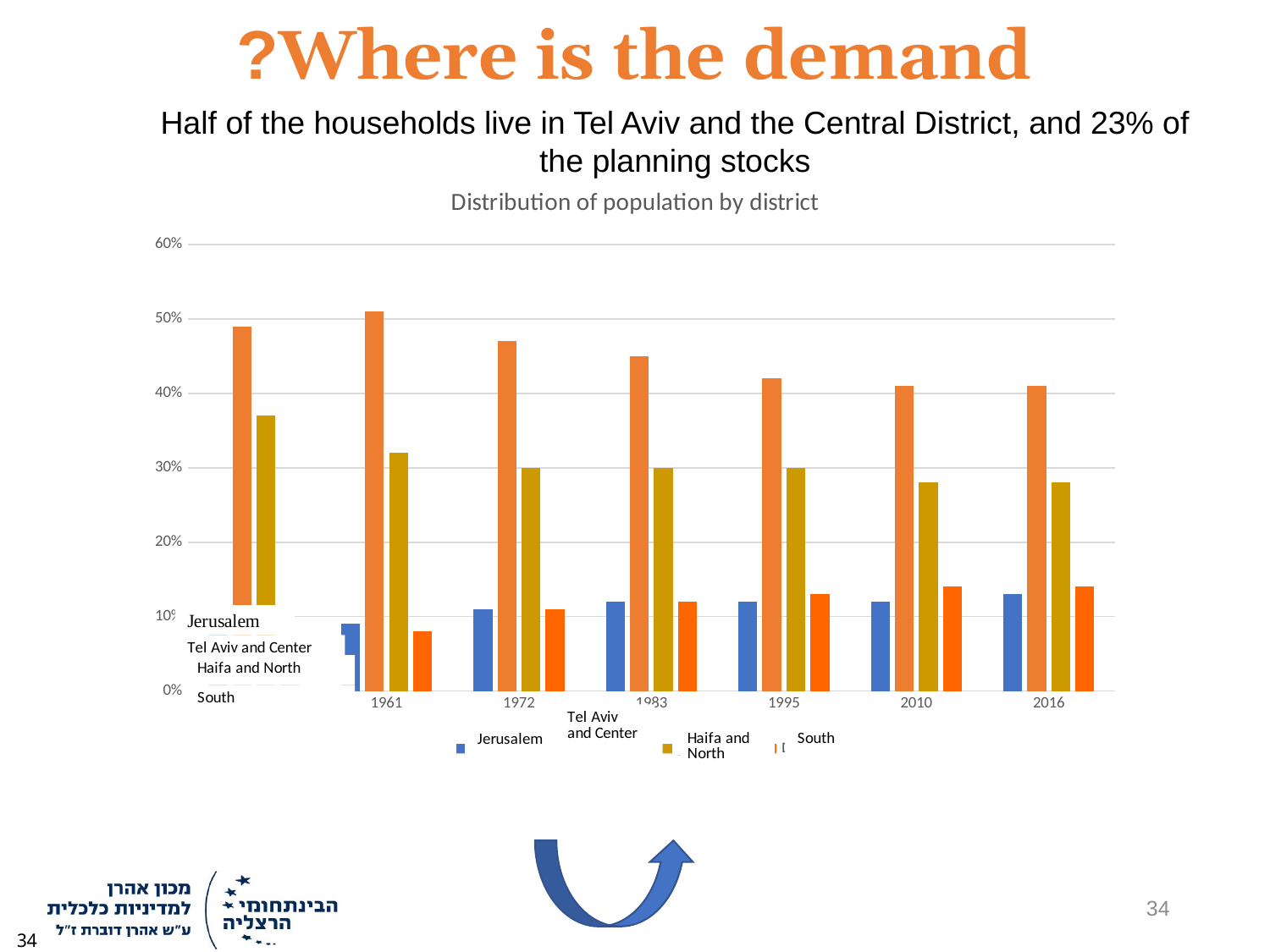

Where is the demand?
Half of the households live in Tel Aviv and the Central District, and 23% of the planning stocks

### Chart: Distribution of population by district

| Category | ירושלים | תל אביב והמרכז | חיפה והצפון | דרום |
|---|---|---|---|---|
| 1948 | 0.1 | 0.49000000000000005 | 0.37000000000000005 | 0.020000000000000004 |
| 1961 | 0.09000000000000001 | 0.51 | 0.32000000000000006 | 0.08000000000000002 |
| 1972 | 0.11 | 0.47000000000000003 | 0.30000000000000004 | 0.11 |
| 1983 | 0.12000000000000001 | 0.45 | 0.30000000000000004 | 0.12000000000000001 |
| 1995 | 0.12000000000000001 | 0.42000000000000004 | 0.30000000000000004 | 0.13 |
| 2010 | 0.12000000000000001 | 0.41000000000000003 | 0.2800000000000001 | 0.14 |
| 2016 | 0.13 | 0.41000000000000003 | 0.2800000000000001 | 0.14 |
34